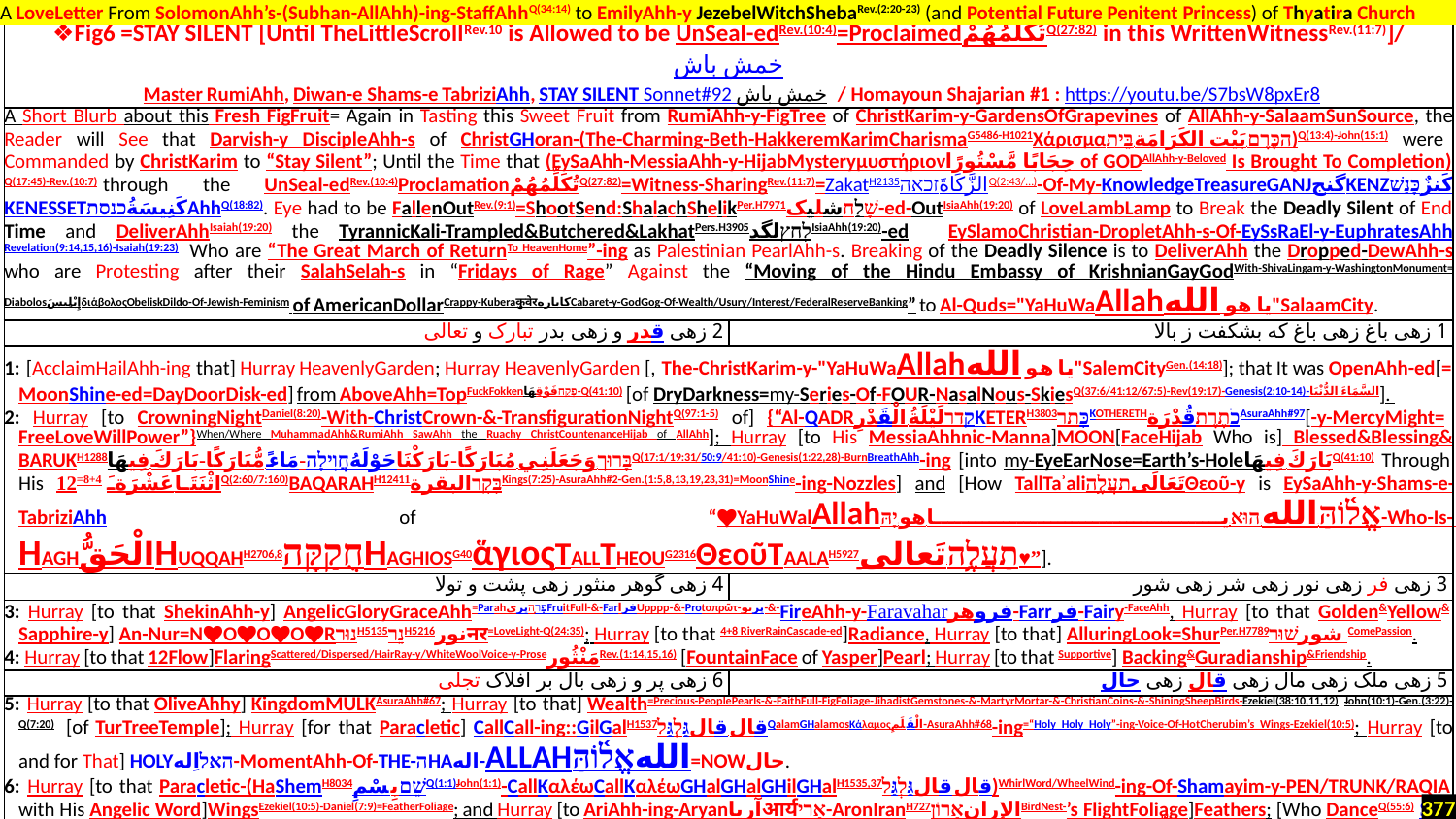

A LoveLetter From SolomonAhh’s-(Subhan-AllAhh)-ing-StaffAhhQ(34:14) to EmilyAhh-y JezebelWitchShebaRev.(2:20-23) (and Potential Future Penitent Princess) of Thyatira Church
| ❖Fig6 =STAY SILENT [Until TheLittleScrollRev.10 is Allowed to be UnSeal-edRev.(10:4)=ProclaimedتُكَلِّمُهُمْQ(27:82) in this WrittenWitnessRev.(11:7)]/خمش باش .Master RumiAhh, Diwan-e Shams-e TabriziAhh, STAY SILENT Sonnet#92 خمش باش / Homayoun Shajarian #1 : https://youtu.be/S7bsW8pxEr8 |  |
| --- | --- |
| A Short Blurb about this Fresh FigFruit= Again in Tasting this Sweet Fruit from RumiAhh-y-FigTree of ChristKarim-y-GardensOfGrapevines of AllAhh-y-SalaamSunSource, the Reader will See that Darvish-y DiscipleAhh-s of ChristGHoran-(The-Charming-Beth-HakkeremKarimCharismaG5486-H1021Χάρισμαהכֶּרֶם.بَيْت الكَرَامَة.בֵּית)Q(13:4)-John(15:1) were Commanded by ChristKarim to “Stay Silent”; Until the Time that (EySaAhh-MessiaAhh-y-HijabMysteryμυστήριονحِجَابًا مَّسْتُورًا of GODAllAhh-y-Beloved Is Brought To Completion) Q(17:45)-Rev.(10:7).through the UnSeal-edRev.(10:4)ProclamationتُكَلِّمُهُمْQ(27:82)=Witness-SharingRev.(11:7)=ZakatH2135זכאהالزَّكَاةَQ(2:43/…)-Of-My-KnowledgeTreasureGANJگنجKENZكَنزٌכָּנַשׁ KENESSETكَنِيسَةُכנסתAhhQ(18:82). Eye had to be FallenOutRev.(9:1)=ShootSend:ShalachShelikPer.H7971שָׁלַחشلیک-ed-OutIsiaAhh(19:20) of LoveLambLamp to Break the Deadly Silent of End Time and DeliverAhhIsaiah(19:20) the TyrannicKali-Trampled&Butchered&LakhatPers.H3905לָחַץلگدIsiaAhh(19:20)-ed EySlamoChristian-DropletAhh-s-Of-EySsRaEl-y-EuphratesAhh Revelation(9:14,15,16)-Isaiah(19:23). Who are “The Great March of ReturnTo HeavenHome”-ing as Palestinian PearlAhh-s. Breaking of the Deadly Silence is to DeliverAhh the Dropped-DewAhh-s who are Protesting after their SalahSelah-s in “Fridays of Rage” Against the “Moving of the Hindu Embassy of KrishnianGayGodWith-ShivaLingam-y-WashingtonMonument= DiabolosإِبْلِيسَδιάβολοςObeliskDildo-Of-Jewish-Feminism of AmericanDollarCrappy-KuberaकुवेरکابارهCabaret-y-GodGog-Of-Wealth/Usury/Interest/FederalReserveBanking” to Al-Quds="YaHuWaAllahیا هو الله"SalaamCity. |  |
| 2 زهی قدر و زهی بدر تبارک و تعالی | 1 زهی باغ زهی باغ که بشکفت ز بالا |
| 1: [AcclaimHailAhh-ing that] Hurray HeavenlyGarden; Hurray HeavenlyGarden [, The-ChristKarim-y-"YaHuWaAllahیا هو الله"SalemCityGen.(14:18)]; that It was OpenAhh-ed[= MoonShine-ed=DayDoorDisk-ed] from AboveAhh=TopFuckFokkenפָקַחفَوْقِهَا-Q(41:10) [of DryDarkness=my-Series-Of-FOUR-NasalNous-SkiesQ(37:6/41:12/67:5)-Rev(19:17)-Genesis(2:10-14)-السَّمَاءَ الدُّنْيَا]. 2: Hurray [to CrowningNightDaniel(8:20)-With-ChristCrown-&-TransfigurationNightQ(97:1-5) of] {“Al-QADRקדרلَيْلَةُ الْقَدْرِKETERH3803כָּתַרKOTHERETHכֹתֶרֶתقُدْرَةAsuraAhh#97[-y-MercyMight= FreeLoveWillPower”}When/Where MuhammadAhh&RumiAhh SawAhh the Ruachy ChristCountenanceHijab of AllAhh]; Hurray [to His MessiaAhhnic-Manna]MOON[FaceHijab Who is] Blessed&Blessing& BARUKH1288בָּרוּך.وَجَعَلَنِي مُبَارَكًا-بَارَكْنَاحَوْلَهُחֲוִילָה-مَاءً مُّبَارَكًا-بَارَكَ فِيهَاQ(17:1/19:31/50:9/41:10)-Genesis(1:22,28)-BurnBreathAhh-ing [into my-EyeEarNose=Earth’s-Holeبَارَكَ فِيهَاQ(41:10) Through His اثْنَتَا عَشْرَةَ 4+8=12Q(2:60/7:160)BAQARAHH1241בָּקָרالبقرة1Kings(7:25)-AsuraAhh#2-Gen.(1:5,8,13,19,23,31)=MoonShine-ing-Nozzles] and [How TallTaʾaliتَعَالَىַתַעֲלֶ֥הΘεοῦ-y is EySaAhh-y-Shams-e-TabriziAhh of “♥YaHuWalAllahאֱל֫וֹהַּ.الله-הוּא-یا هو-יָהּ-Who-Is-HAGHالْحَقُّHUQQAHH2706,8חֻקַקָּהHAGHIOSG40ἅγιοςTALLTHEOUG2316ΘεοῦTAALAH5927ַתַעֲלֶ֥ה.تَعالى♥”]. |  |
| 4 زهی گوهر منثور زهی پشت و تولا | 3 زهی فر زهی نور زهی شر زهی شور |
| 3: Hurray [to that ShekinAhh-y] AngelicGloryGraceAhh=ParahפָרָהپریFruitFull-&-FarفراUpppp-&-Protoπρῶτ-پرتو-&-FireAhh-y-Faravaharفروهر-Farrفر-Fairy-FaceAhh, Hurray [to that Golden&Yellow& Sapphire-y] An-Nur=N♥O♥O♥O♥RנוּרH5135נֵרH5216نورनर=LoveLight-Q(24:35); Hurray [to that 4+8 RiverRainCascade-ed]Radiance, Hurray [to that] AlluringLook=ShurPer.H7789شورשׁוּר ComePassion. 4: Hurray [to that 12Flow]FlaringScattered/Dispersed/HairRay-y/WhiteWoolVoice-y-ProseمَنْثُورRev.(1:14,15,16) [FountainFace of Yasper]Pearl; Hurray [to that Supportive] Backing&Guradianship&Friendship. |  |
| 6 زهی پر و زهی بال بر افلاک تجلی | 5 زهی ملک زهی مال زهی قال زهی حال |
| 5: Hurray [to that OliveAhhy] KingdomMULKAsuraAhh#67; Hurray [to that] Wealth=Precious-PeoplePearls-&-FaithFull-FigFoliage-JihadistGemstones-&-MartyrMortar-&-ChristianCoins-&-ShiningSheepBirds-Ezekiel(38:10,11,12) John(10:1)-Gen.(3:22)-Q(7:20). [of TurTreeTemple]; Hurray [for that Paracletic] CallCall-ing::GilGalH1537قال قالגַּלְגַּלQalamGHalamosΚάλαμοςالْقَلَمِ-AsuraAhh#68-ing=“Holy Holy Holy”-ing-Voice-Of-HotCherubim’s Wings-Ezekiel(10:5); Hurray [to and for That] HOLYהאלاِله-MomentAhh-Of-THE-הHAاله-ALLAHاللهאֱל֫וֹהַּ=NOWحال. 6: Hurray [to that Paracletic-(HaShemH8034שֵׁםبِسْمِQ(1:1)John(1:1)-CallΚαλέωCallΚαλέωGHalGHalGHilGHalH1535,37قال قالגַּלְגַּל)WhirlWord/WheelWind-ing-Of-Shamayim-y-PEN/TRUNK/RAQIA with His Angelic Word]WingsEzekiel(10:5)-Daniel(7:9)=FeatherFoliage; and Hurray [to AriAhh-ing-Aryanآریاआर्यאַרִי-AronIranH727الإِرانאָרוֹןBirdNest-’s FlightFoliage]Feathers; [Who DanceQ(55:6) SufiسَمَاعSama‎فَرْعُهَا فِي السَّمَاءِ Q(14:24)=وَالنَّجْمُ وَالشَّجَرُ يَسْجُدَانِ with SABA-ian-Swirls Under YASPER-THRONE/PANAH=]GOD Who AppearsالتَّجَلِّيFacesLooks Over Firmament[al FlightFruiting]. |  |
377